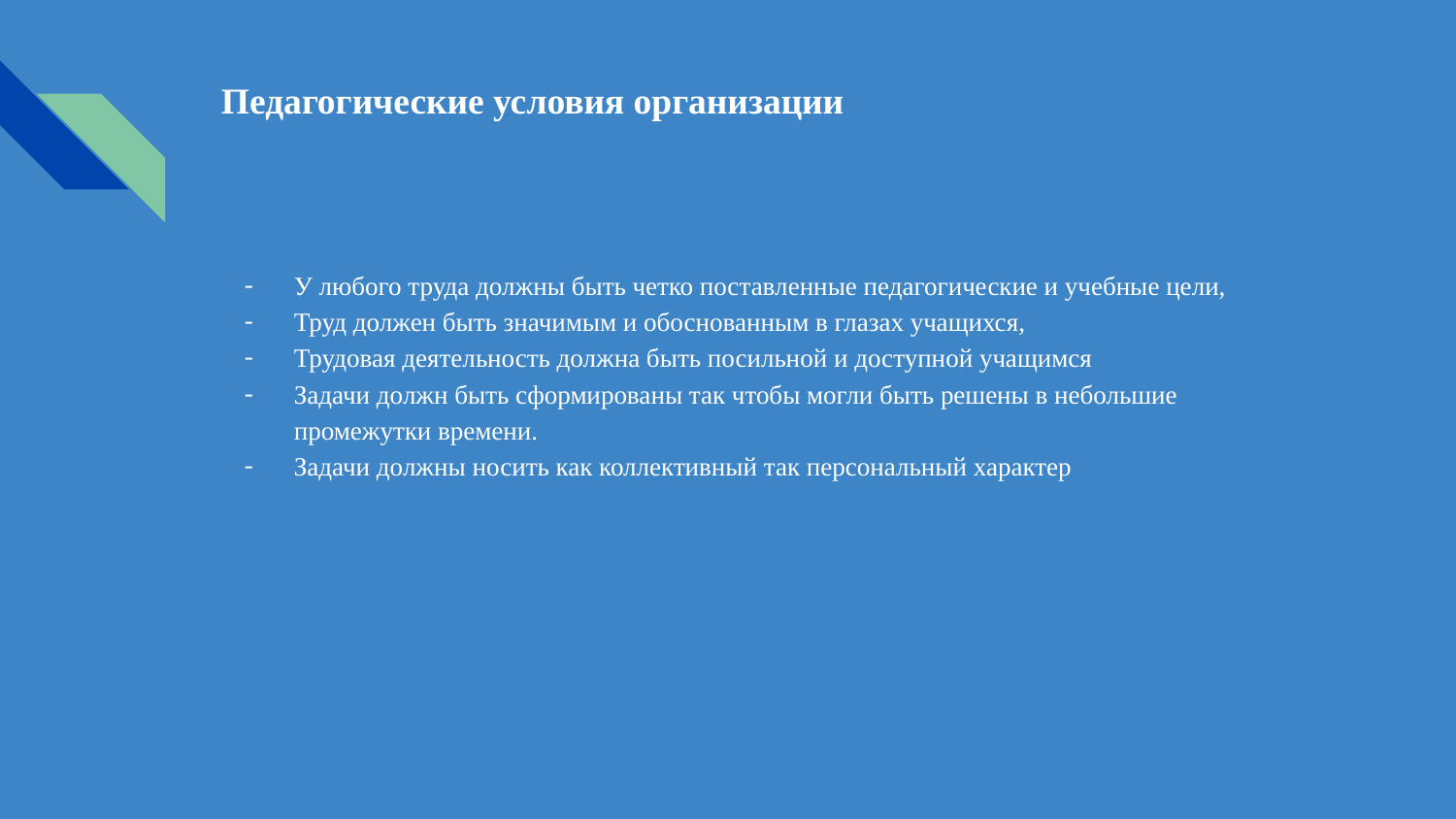

# Педагогические условия организации
У любого труда должны быть четко поставленные педагогические и учебные цели,
Труд должен быть значимым и обоснованным в глазах учащихся,
Трудовая деятельность должна быть посильной и доступной учащимся
Задачи должн быть сформированы так чтобы могли быть решены в небольшие промежутки времени.
Задачи должны носить как коллективный так персональный характер